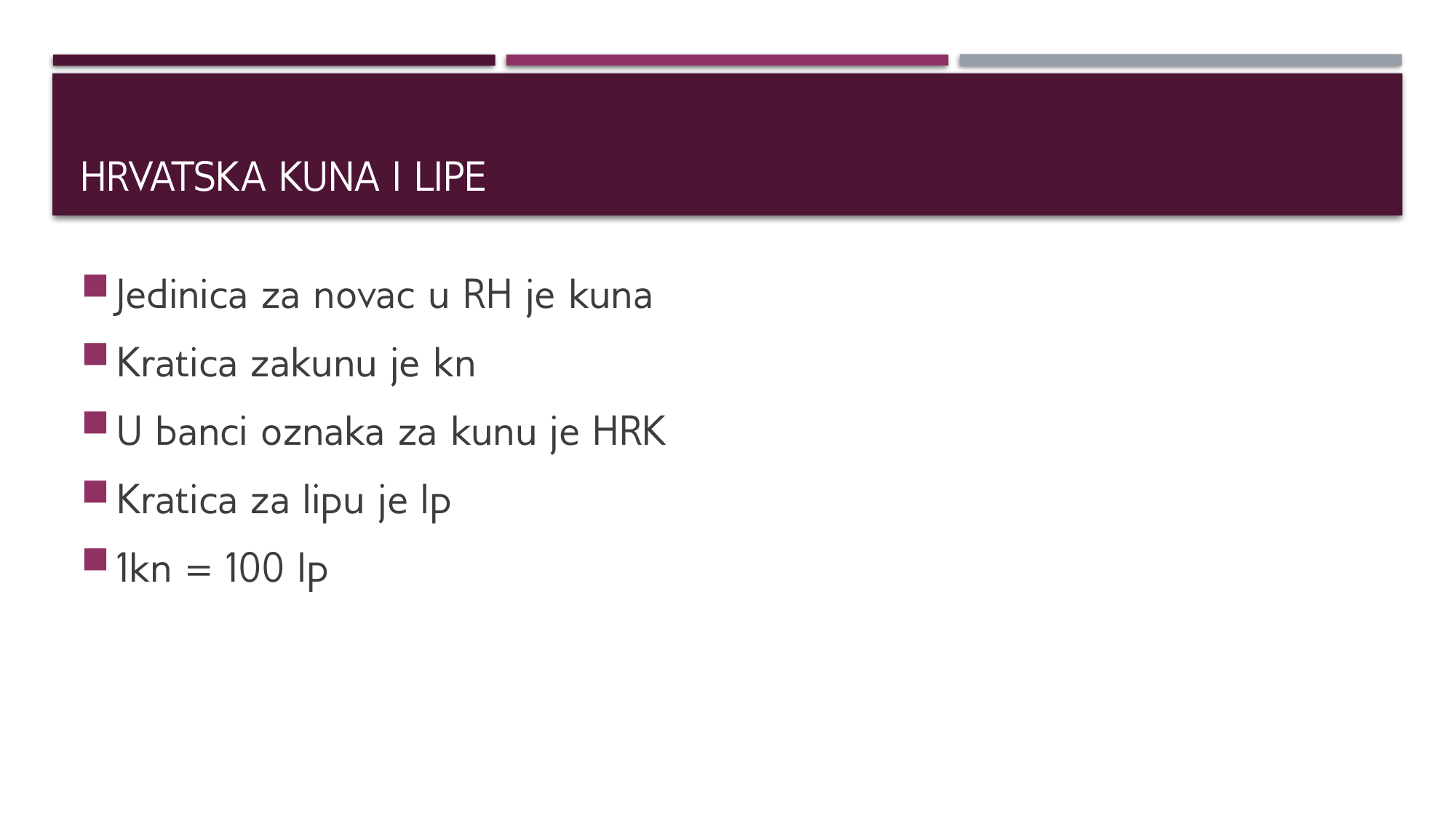

# Hrvatska kuna i lipe
Jedinica za novac u RH je kuna
Kratica zakunu je kn
U banci oznaka za kunu je HRK
Kratica za lipu je lp
1kn = 100 lp